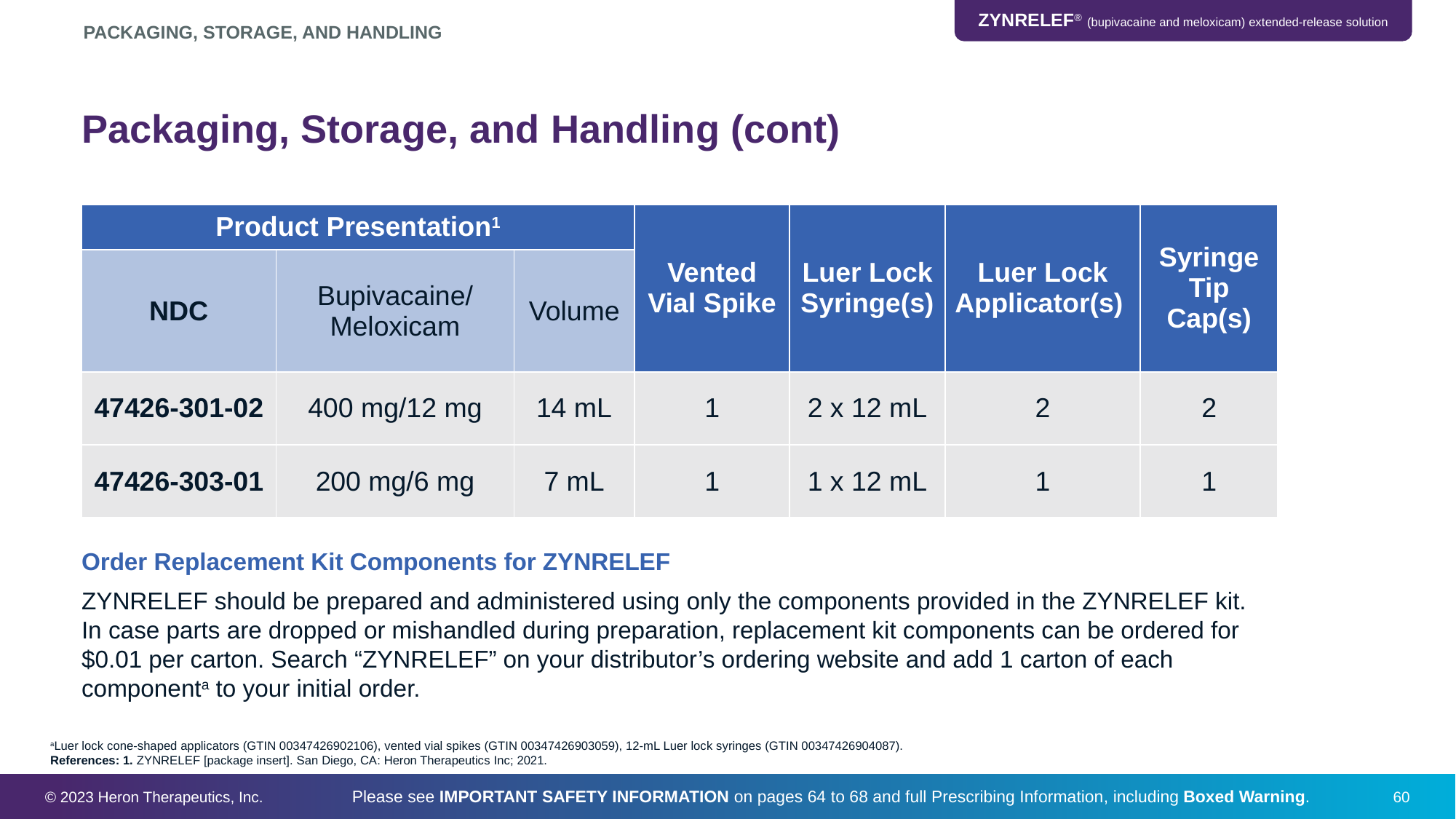

PACKAGING, STORAGE, AND HANDLING
# Packaging, Storage, and Handling (cont)
| Product Presentation1 |  |  | Vented Vial Spike | Luer Lock Syringe(s) | Luer Lock Applicator(s) | Syringe Tip Cap(s) |
| --- | --- | --- | --- | --- | --- | --- |
| NDC | Bupivacaine/ Meloxicam | Volume |  |  |  |  |
| 47426-301-02 | 400 mg/12 mg | 14 mL | 1 | 2 x 12 mL | 2 | 2 |
| 47426-303-01 | 200 mg/6 mg | 7 mL | 1 | 1 x 12 mL | 1 | 1 |
Order Replacement Kit Components for ZYNRELEF
ZYNRELEF should be prepared and administered using only the components provided in the ZYNRELEF kit.
In case parts are dropped or mishandled during preparation, replacement kit components can be ordered for $0.01 per carton. Search “ZYNRELEF” on your distributor’s ordering website and add 1 carton of each componenta to your initial order.
aLuer lock cone-shaped applicators (GTIN 00347426902106), vented vial spikes (GTIN 00347426903059), 12-mL Luer lock syringes (GTIN 00347426904087).
References: 1. ZYNRELEF [package insert]. San Diego, CA: Heron Therapeutics Inc; 2021.
© 2023 Heron Therapeutics, Inc.